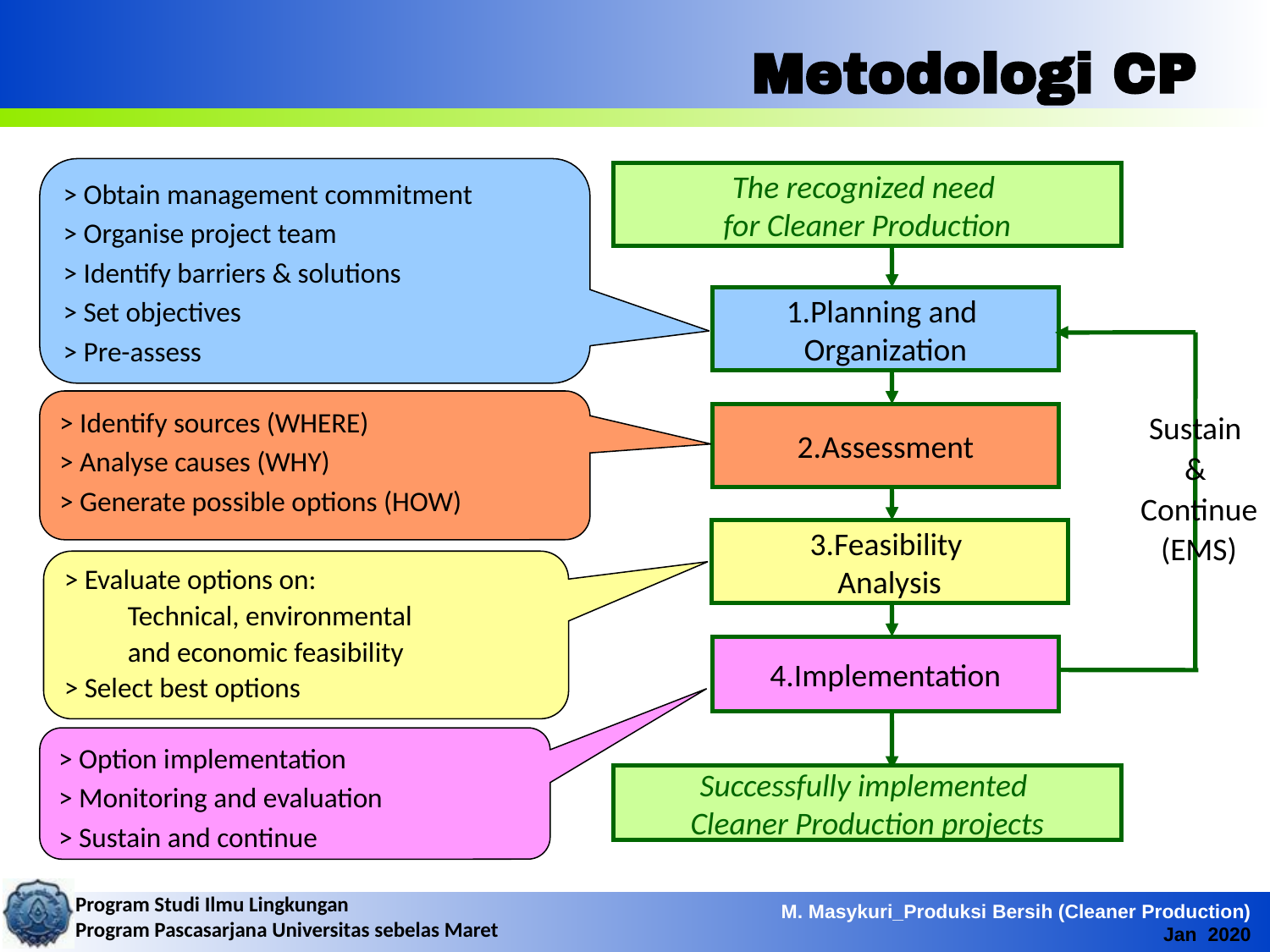

# Metodologi CP
> Obtain management commitment
> Organise project team
> Identify barriers & solutions
> Set objectives
> Pre-assess
The recognized need
for Cleaner Production

1.Planning and
Organization

2.Assessment

3.Feasibility
Analysis

4.Implementation

Successfully implemented
Cleaner Production projects

> Identify sources (WHERE)
> Analyse causes (WHY)
> Generate possible options (HOW)
Sustain
&
Continue
(EMS)
> Evaluate options on:
Technical, environmental
and economic feasibility
> Select best options
> Option implementation
> Monitoring and evaluation
> Sustain and continue